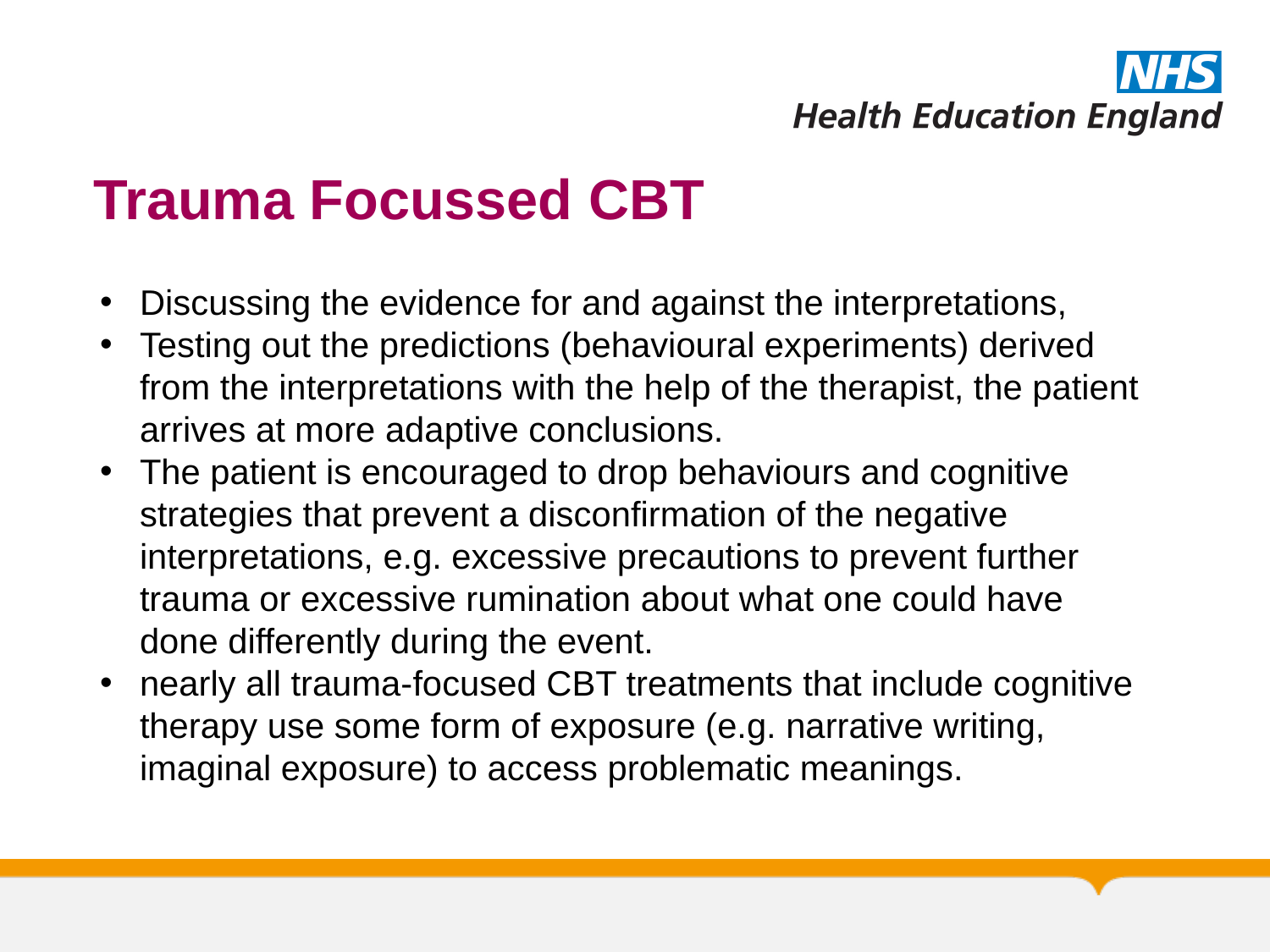

Trauma Focussed CBT
Discussing the evidence for and against the interpretations,
Testing out the predictions (behavioural experiments) derived from the interpretations with the help of the therapist, the patient arrives at more adaptive conclusions.
The patient is encouraged to drop behaviours and cognitive strategies that prevent a disconfirmation of the negative interpretations, e.g. excessive precautions to prevent further trauma or excessive rumination about what one could have done differently during the event.
nearly all trauma-focused CBT treatments that include cognitive therapy use some form of exposure (e.g. narrative writing, imaginal exposure) to access problematic meanings.